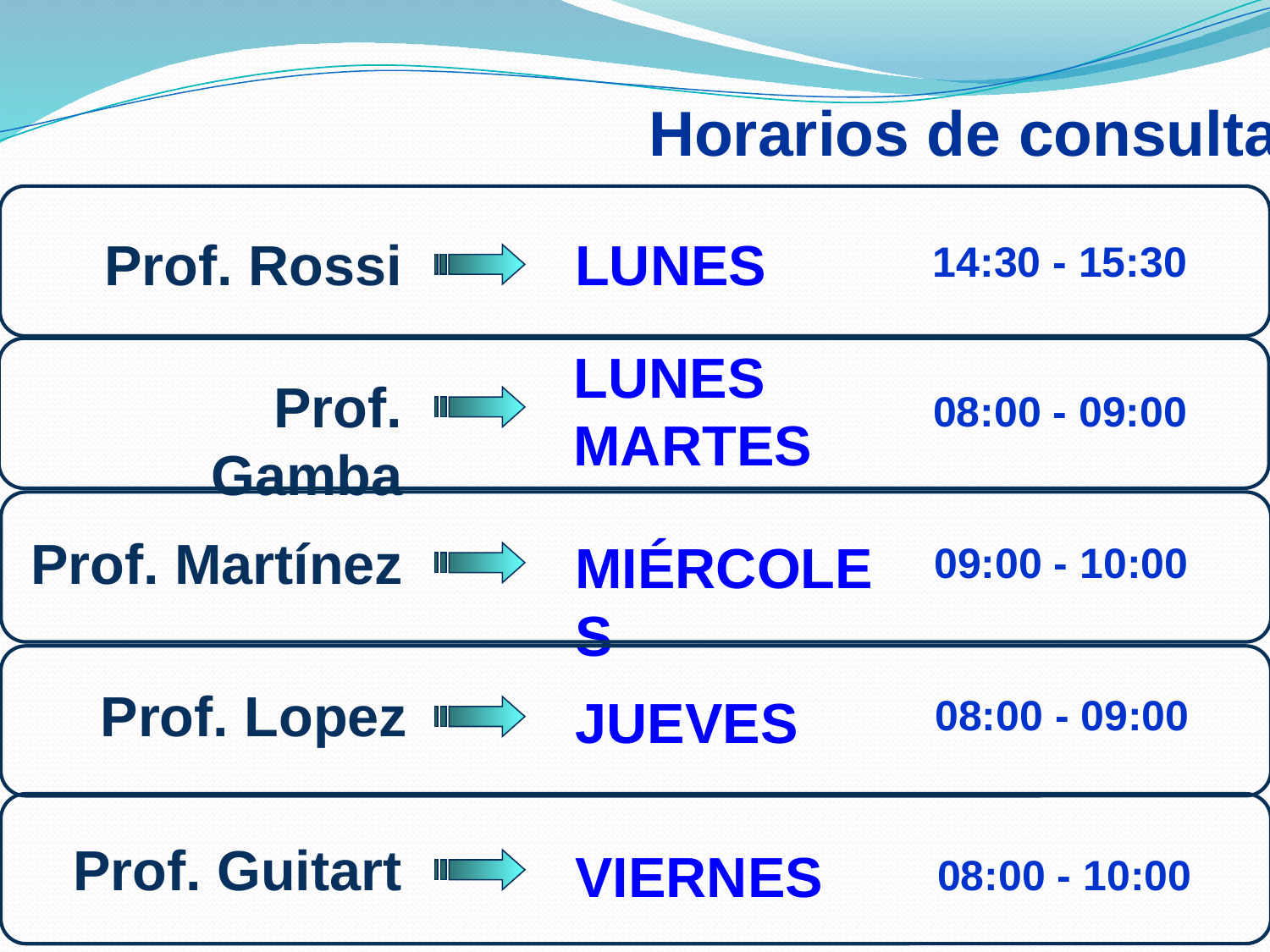

Horarios de consulta

Prof. Rossi
LUNES
14:30 - 15:30

LUNES
MARTES

Prof. Gamba
08:00 - 09:00

Prof. Martínez
MIÉRCOLES
09:00 - 10:00

Prof. Lopez
JUEVES
08:00 - 09:00

Prof. Guitart
VIERNES
08:00 - 10:00